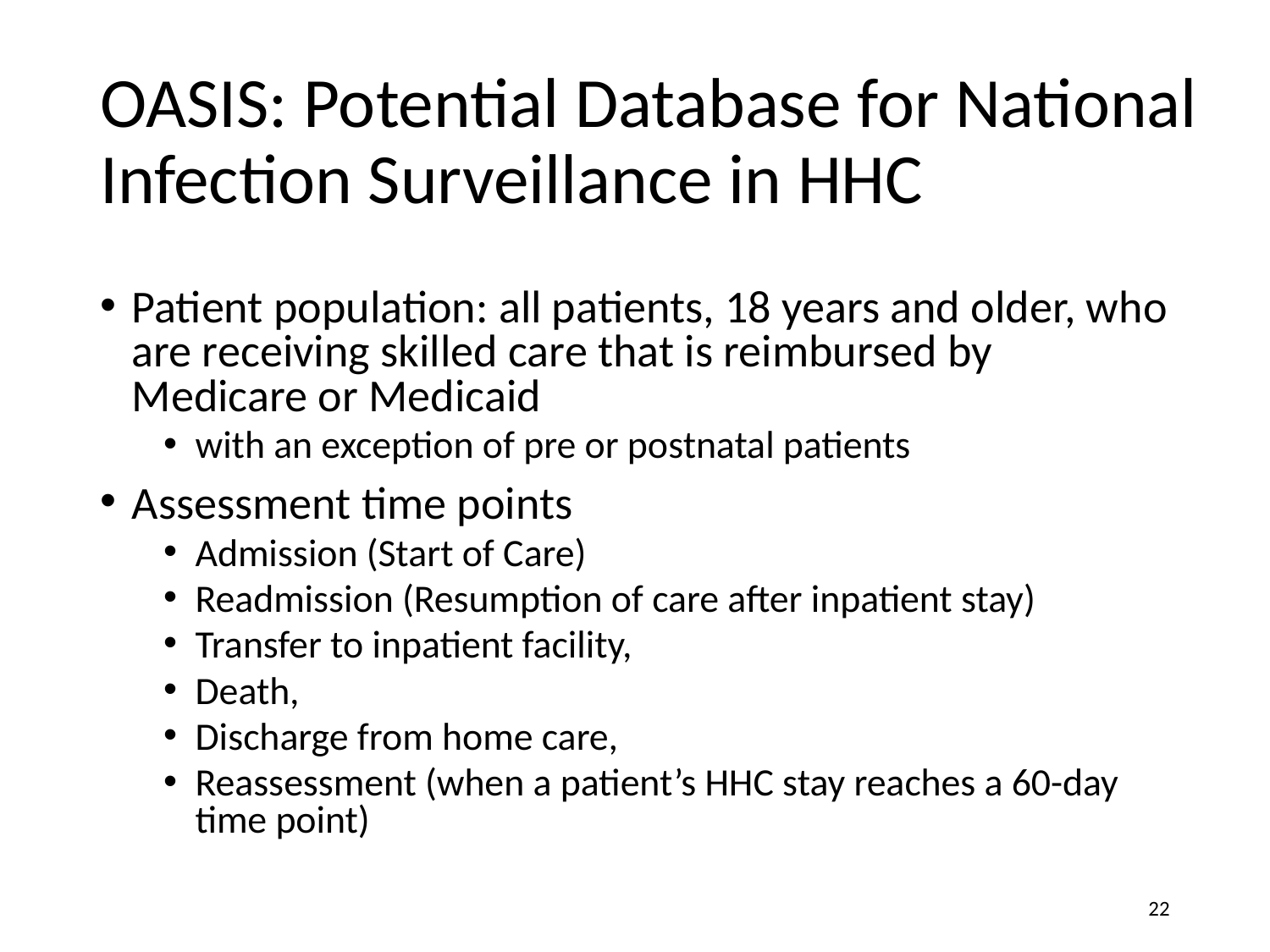

# OASIS: Potential Database for National Infection Surveillance in HHC
Patient population: all patients, 18 years and older, who are receiving skilled care that is reimbursed by Medicare or Medicaid
with an exception of pre or postnatal patients
Assessment time points
Admission (Start of Care)
Readmission (Resumption of care after inpatient stay)
Transfer to inpatient facility,
Death,
Discharge from home care,
Reassessment (when a patient’s HHC stay reaches a 60-day time point)

22